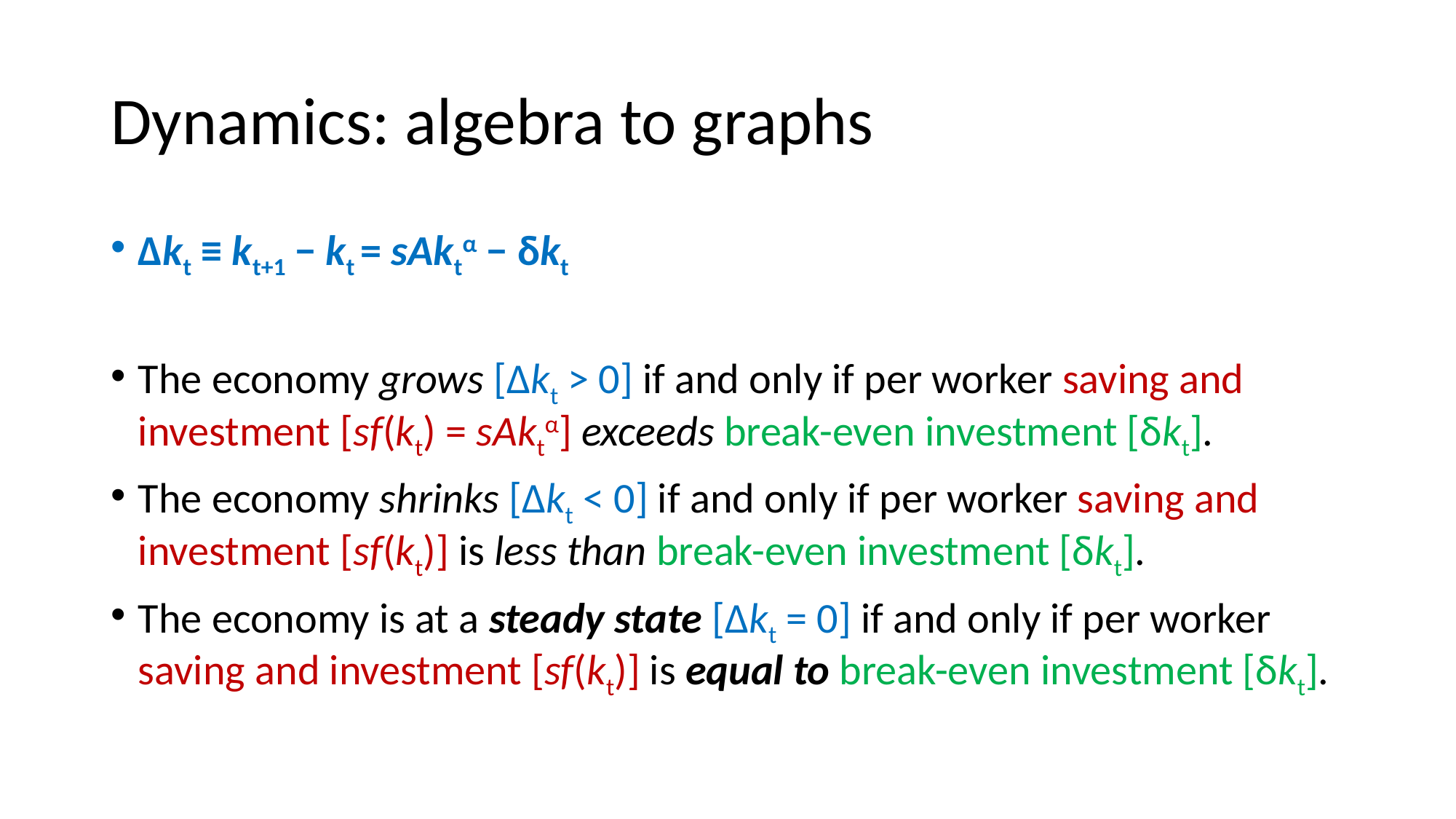

# Dynamics: algebra to graphs
Δkt ≡ kt+1 − kt = sAktα − δkt

The economy grows [Δkt > 0] if and only if per worker saving and investment [sf(kt) = sAktα] exceeds break-even investment [δkt].
The economy shrinks [Δkt < 0] if and only if per worker saving and investment [sf(kt)] is less than break-even investment [δkt].
The economy is at a steady state [Δkt = 0] if and only if per worker saving and investment [sf(kt)] is equal to break-even investment [δkt].